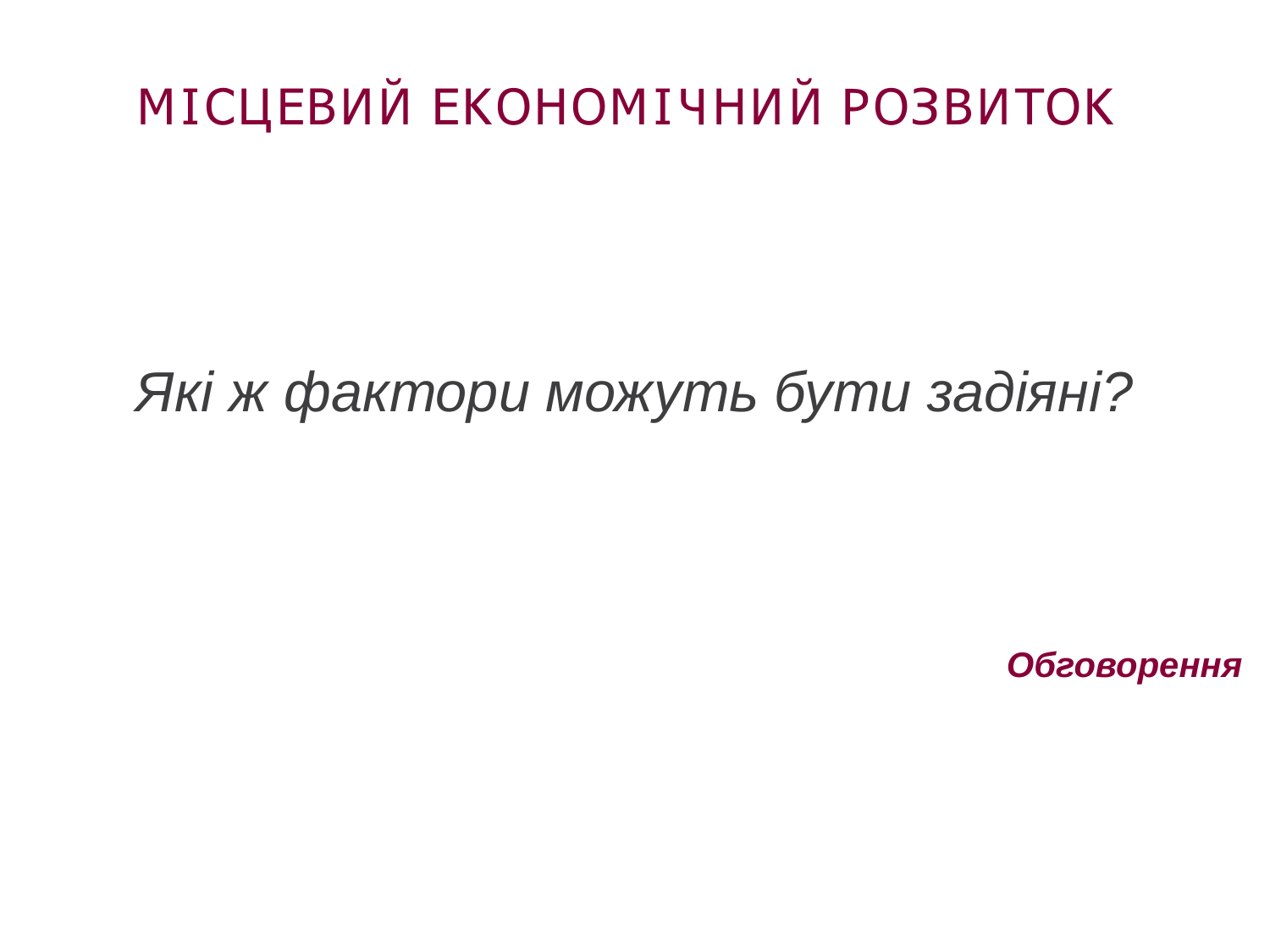

# Місцевий економічний розвиток

Які ж фактори можуть бути задіяні?

Обговорення

19